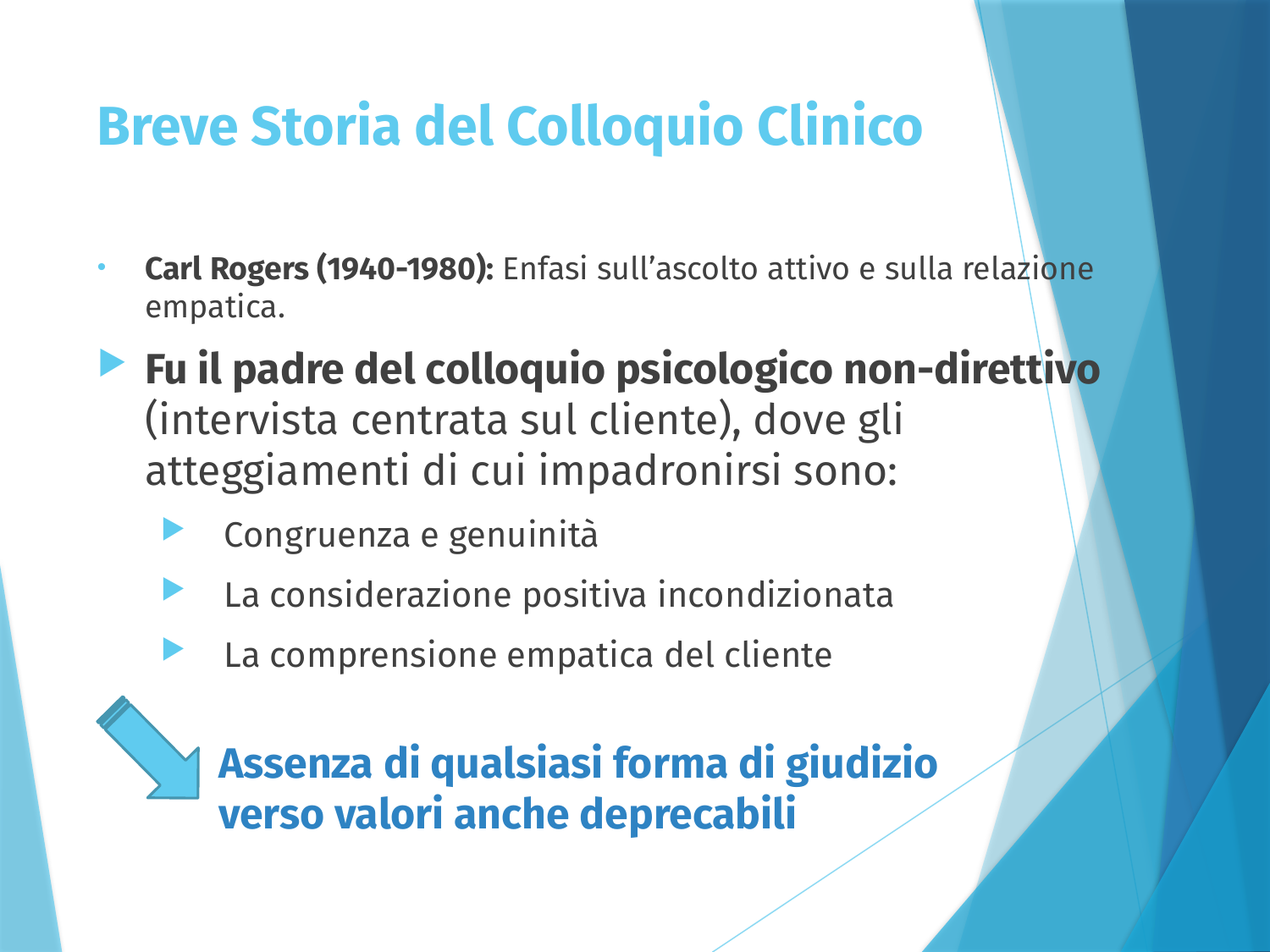

# Breve Storia del Colloquio Clinico
Carl Rogers (1940-1980): Enfasi sull’ascolto attivo e sulla relazione empatica.
Fu il padre del colloquio psicologico non-direttivo (intervista centrata sul cliente), dove gli atteggiamenti di cui impadronirsi sono:
Congruenza e genuinità
La considerazione positiva incondizionata
La comprensione empatica del cliente

Assenza di qualsiasi forma di giudizio
verso valori anche deprecabili